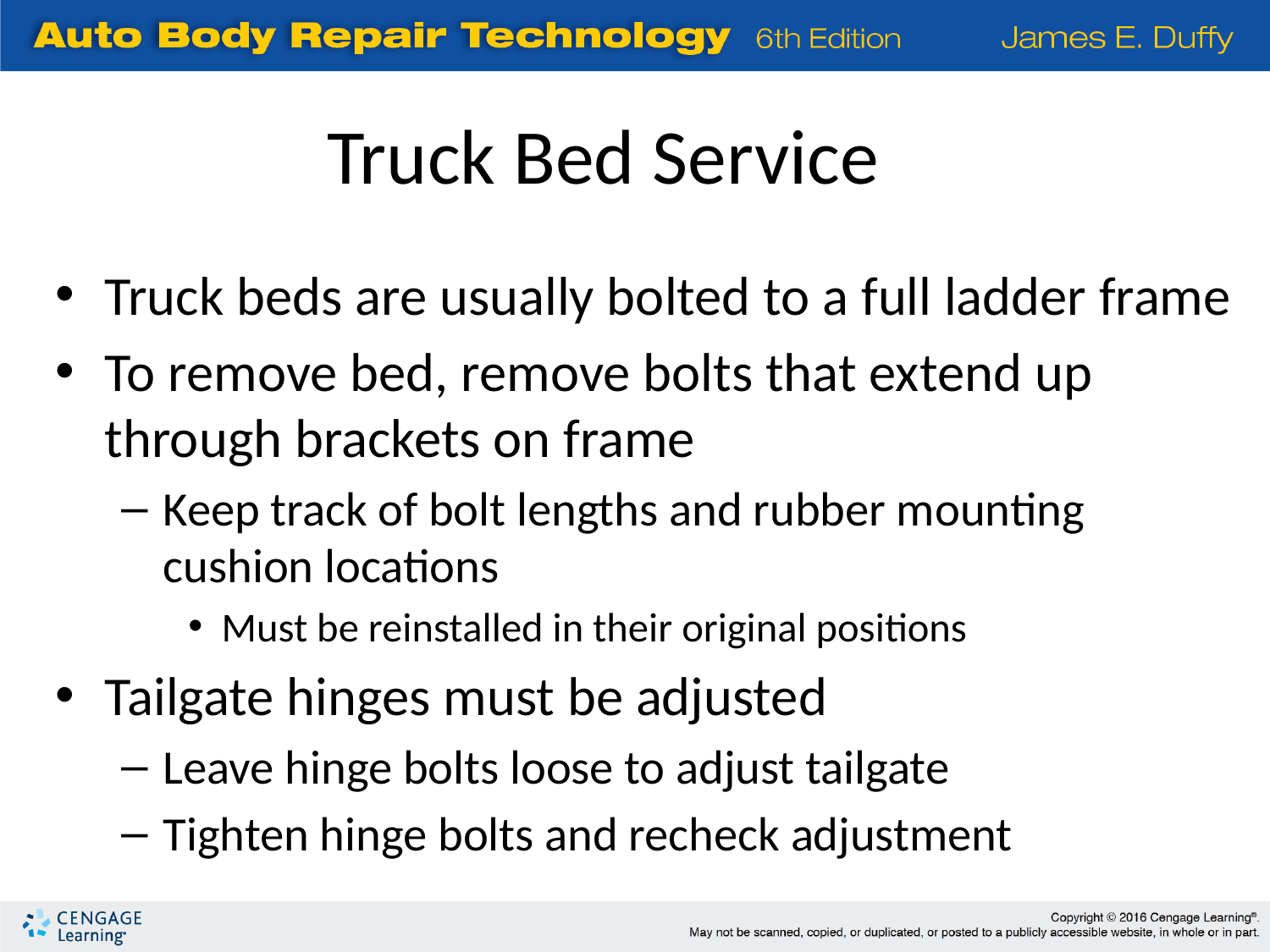

Truck Bed Service
Truck beds are usually bolted to a full ladder frame
To remove bed, remove bolts that extend up through brackets on frame
Keep track of bolt lengths and rubber mounting cushion locations
Must be reinstalled in their original positions
Tailgate hinges must be adjusted
Leave hinge bolts loose to adjust tailgate
Tighten hinge bolts and recheck adjustment